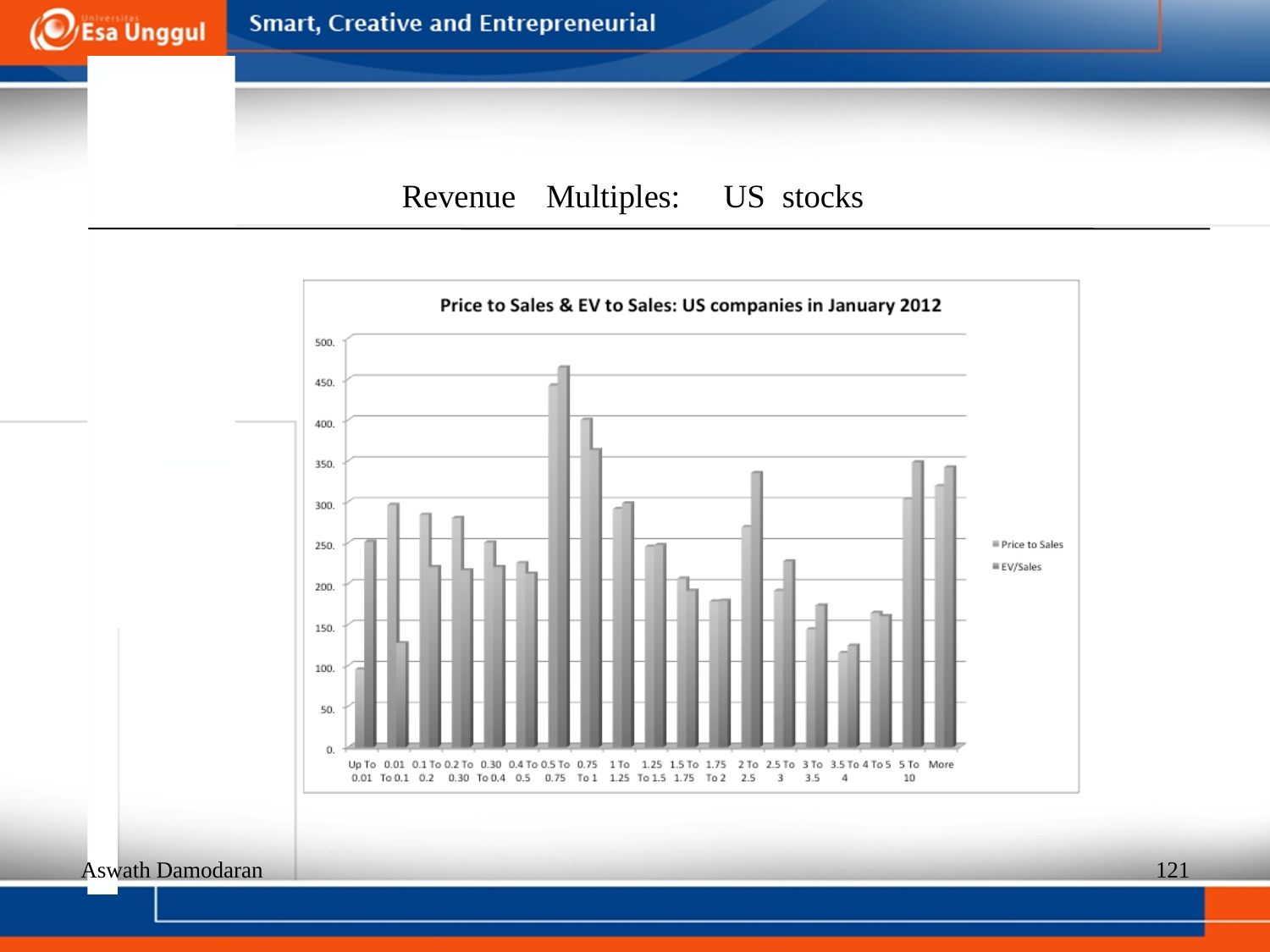

Revenue
Multiples:
US
stocks

Aswath Damodaran
121